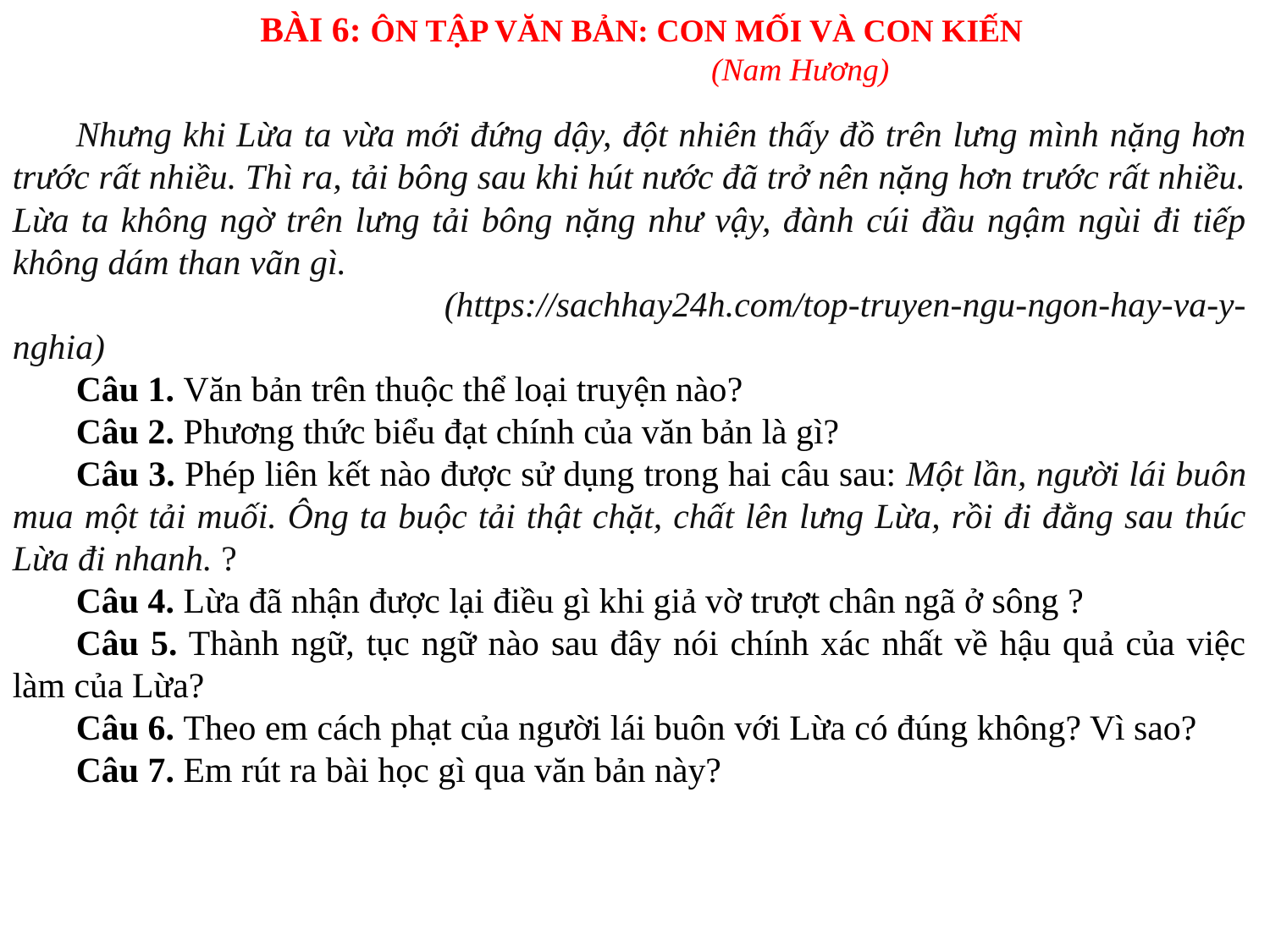

BÀI 6: ÔN TẬP VĂN BẢN: CON MỐI VÀ CON KIẾN
(Nam Hương)

Nhưng khi Lừa ta vừa mới đứng dậy, đột nhiên thấy đồ trên lưng mình nặng hơn trước rất nhiều. Thì ra, tải bông sau khi hút nước đã trở nên nặng hơn trước rất nhiều. Lừa ta không ngờ trên lưng tải bông nặng như vậy, đành cúi đầu ngậm ngùi đi tiếp không dám than vãn gì.
                                    (https://sachhay24h.com/top-truyen-ngu-ngon-hay-va-y-nghia)
Câu 1. Văn bản trên thuộc thể loại truyện nào?
Câu 2. Phương thức biểu đạt chính của văn bản là gì?
Câu 3. Phép liên kết nào được sử dụng trong hai câu sau: Một lần, người lái buôn mua một tải muối. Ông ta buộc tải thật chặt, chất lên lưng Lừa, rồi đi đằng sau thúc Lừa đi nhanh. ?
Câu 4. Lừa đã nhận được lại điều gì khi giả vờ trượt chân ngã ở sông ?
Câu 5. Thành ngữ, tục ngữ nào sau đây nói chính xác nhất về hậu quả của việc làm của Lừa?
Câu 6. Theo em cách phạt của người lái buôn với Lừa có đúng không? Vì sao?
Câu 7. Em rút ra bài học gì qua văn bản này?